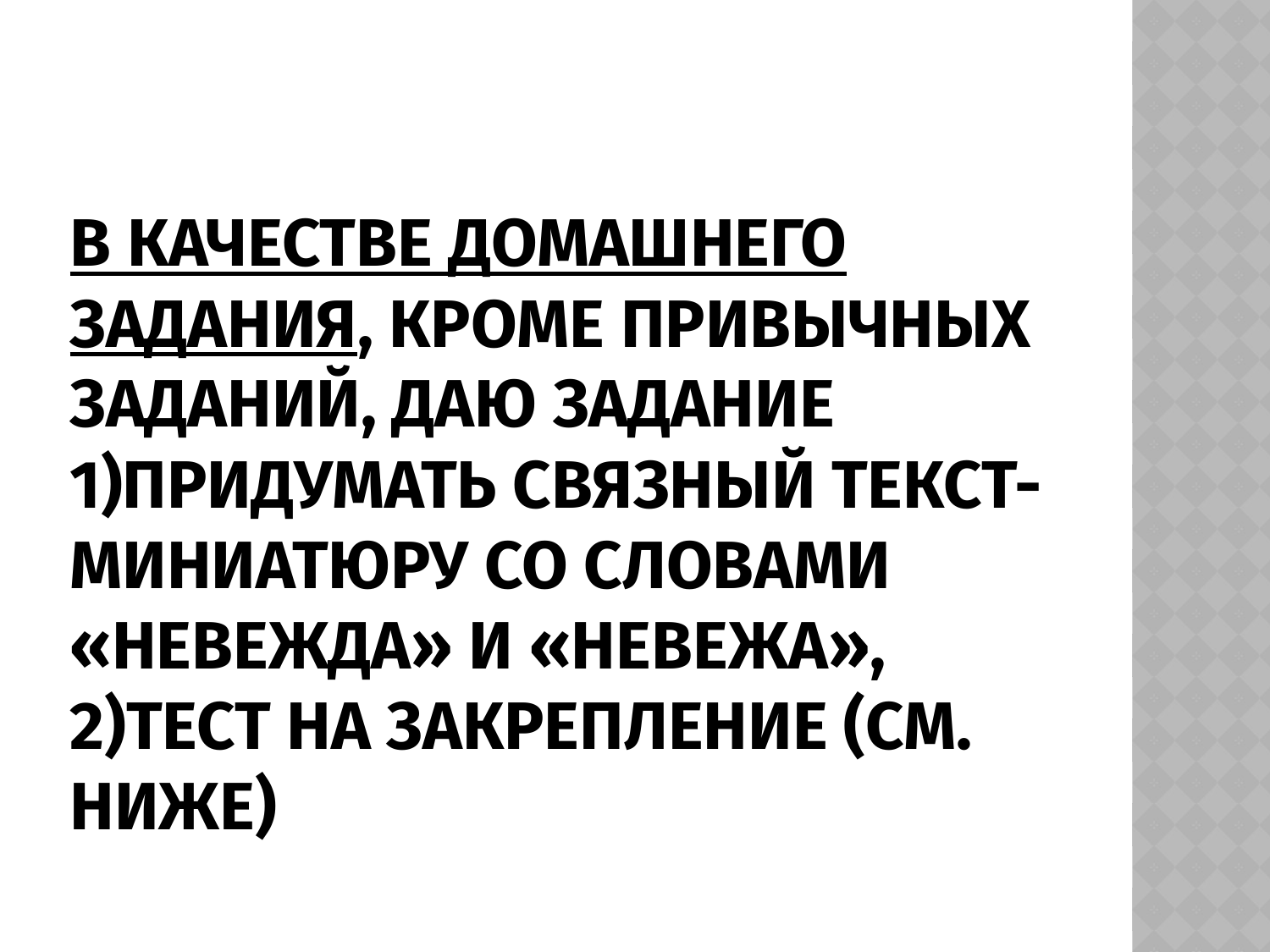

# В КАЧЕСТВЕ ДОМАШНЕГО ЗАДАНИЯ, КРОМЕ ПРИВЫЧНЫХ ЗАДАНИЙ, ДАЮ ЗАДАНИЕ 1)ПРИДУМАТЬ СВЯЗНЫЙ ТЕКСТ-МИНИАТЮРУ СО СЛОВАМИ «НЕВЕЖДА» И «НЕВЕЖА», 2)ТЕСТ НА ЗАКРЕПЛЕНИЕ (СМ. НИЖЕ)